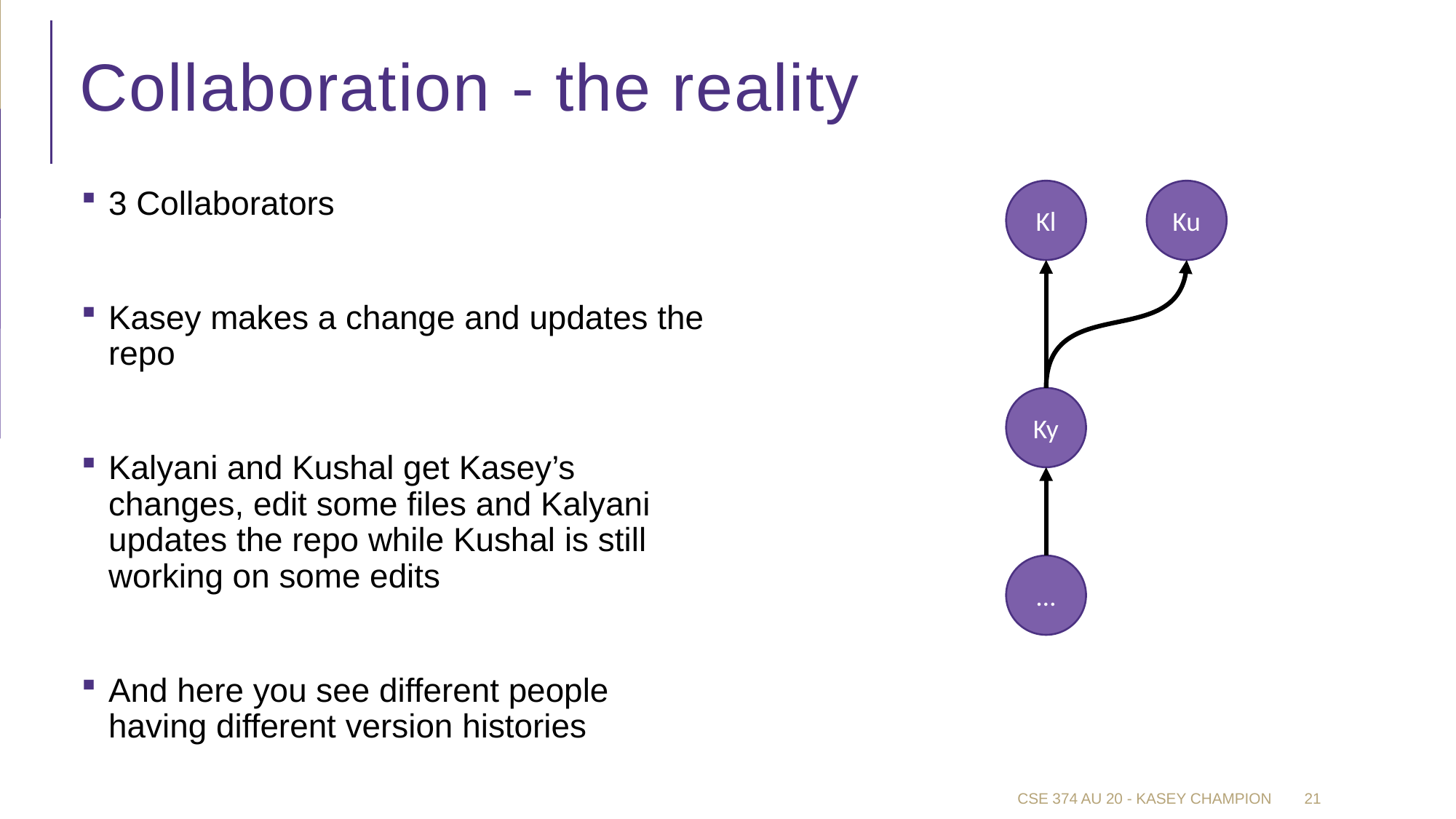

# Collaboration - the reality
3 Collaborators

Kasey makes a change and updates the repo

Kalyani and Kushal get Kasey’s changes, edit some files and Kalyani updates the repo while Kushal is still working on some edits

And here you see different people having different version histories

Kl
Ku
Ky
…
CSE 374 au 20 - Kasey Champion
21